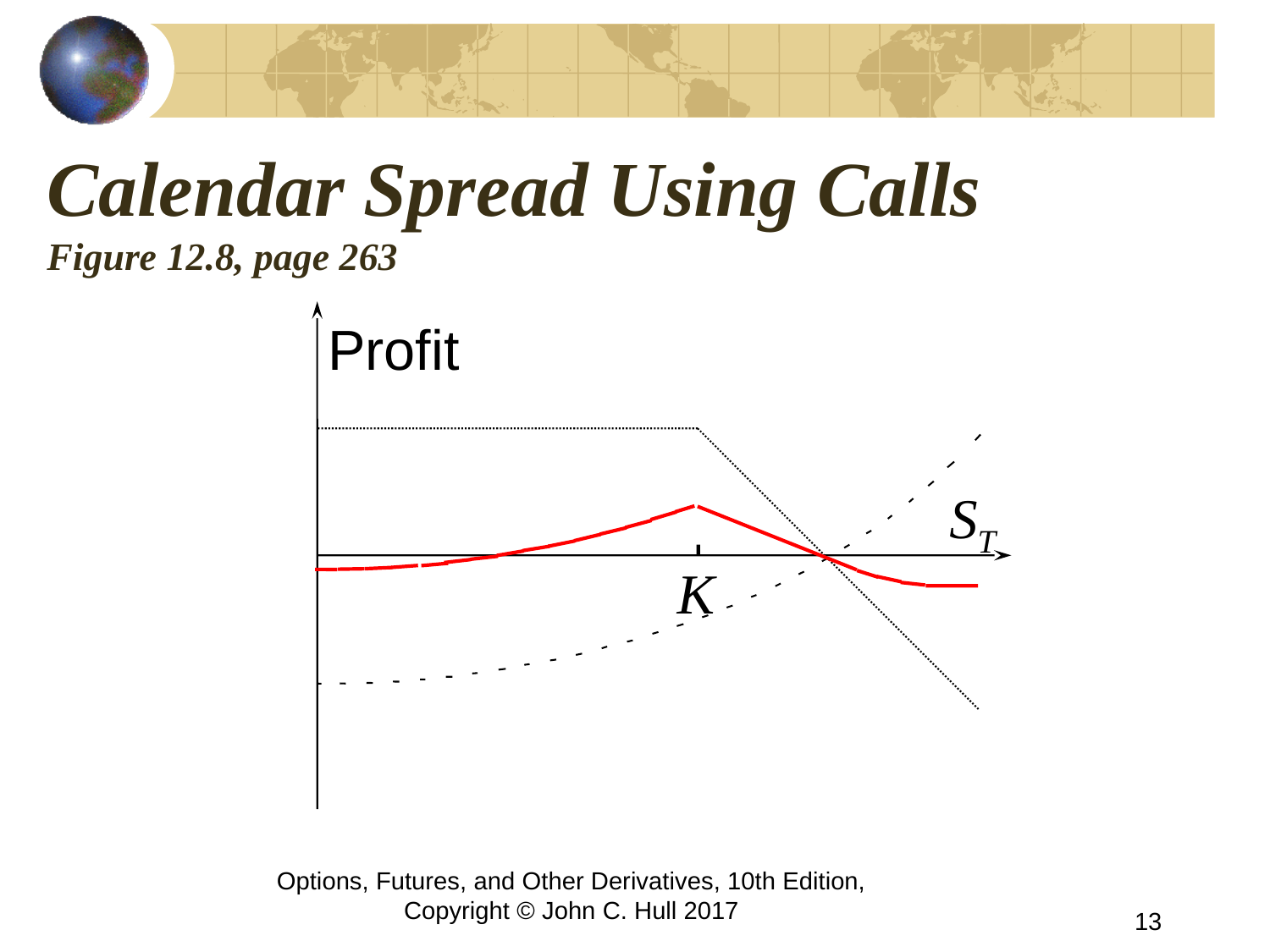

# Calendar Spread Using Calls Figure 12.8, page 263

Profit

ST

K

Options, Futures, and Other Derivatives, 10th Edition, Copyright © John C. Hull 2017
13